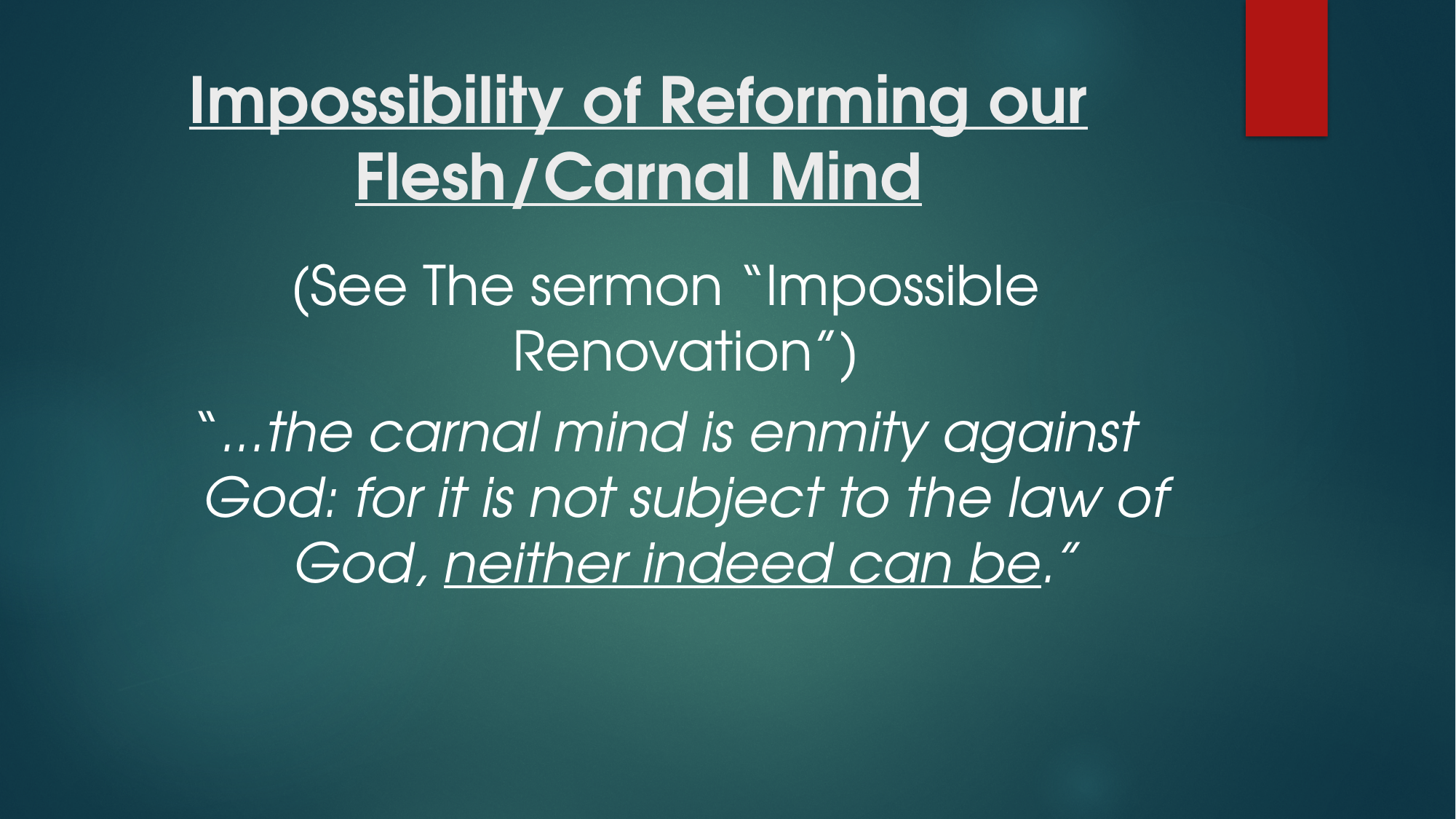

# Impossibility of Reforming our Flesh/Carnal Mind

(See The sermon “Impossible Renovation”)
“...the carnal mind is enmity against God: for it is not subject to the law of God, neither indeed can be.”